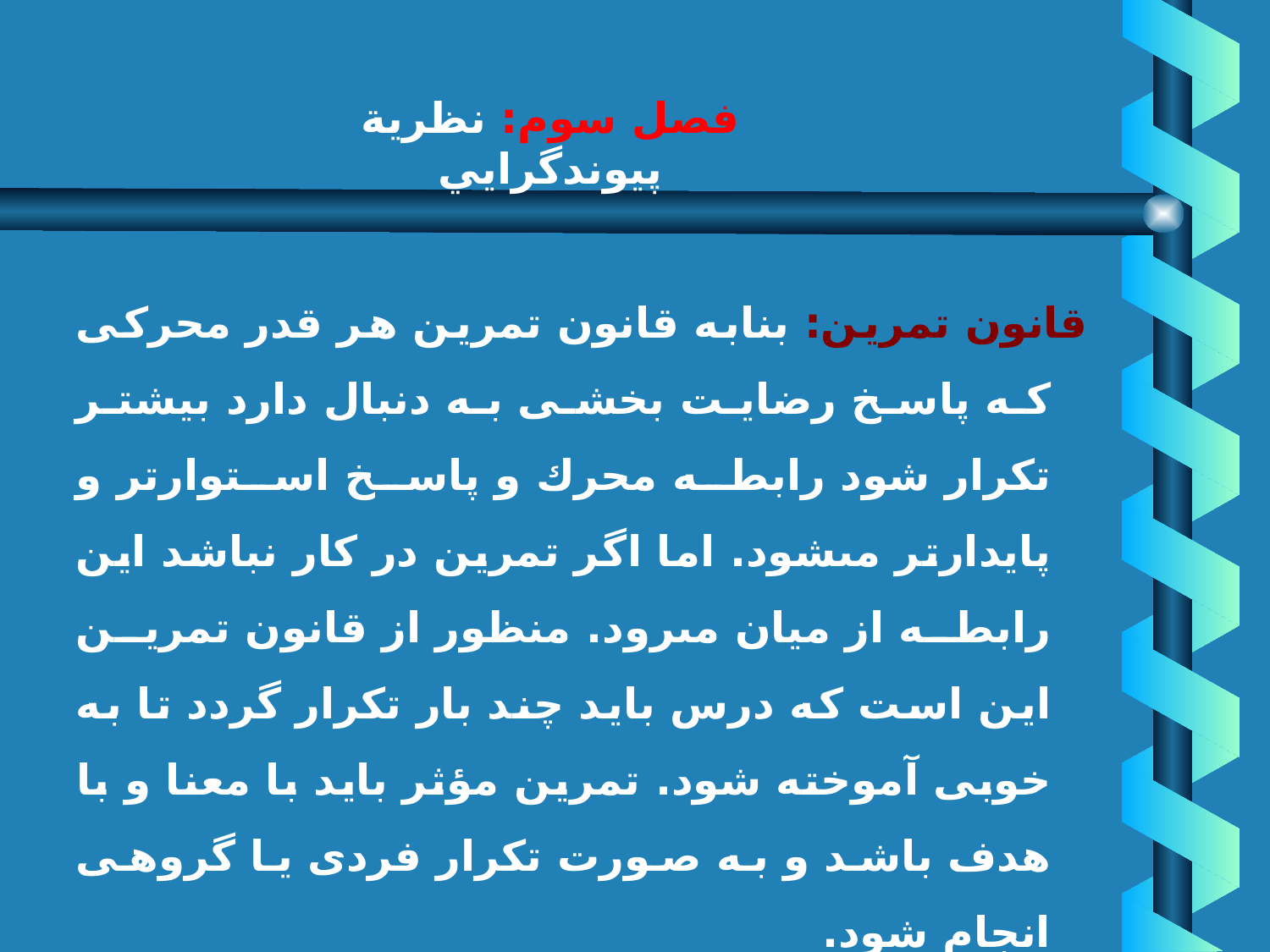

# فصل سوم: نظرية پيوندگرايي
 قانون تمرين: بنابه قانون تمرين هر قدر محركى كه پاسخ رضايت بخشى به دنبال دارد بيشتر تكرار شود رابطه محرك و پاسخ استوارتر و پايدارتر مى‏شود. اما اگر تمرين در كار نباشد اين رابطه از ميان مى‏رود. منظور از قانون تمرين اين است كه درس بايد چند بار تكرار گردد تا به خوبى آموخته شود. تمرين مؤثر بايد با معنا و با هدف باشد و به صورت تكرار فردى يا گروهى انجام شود.